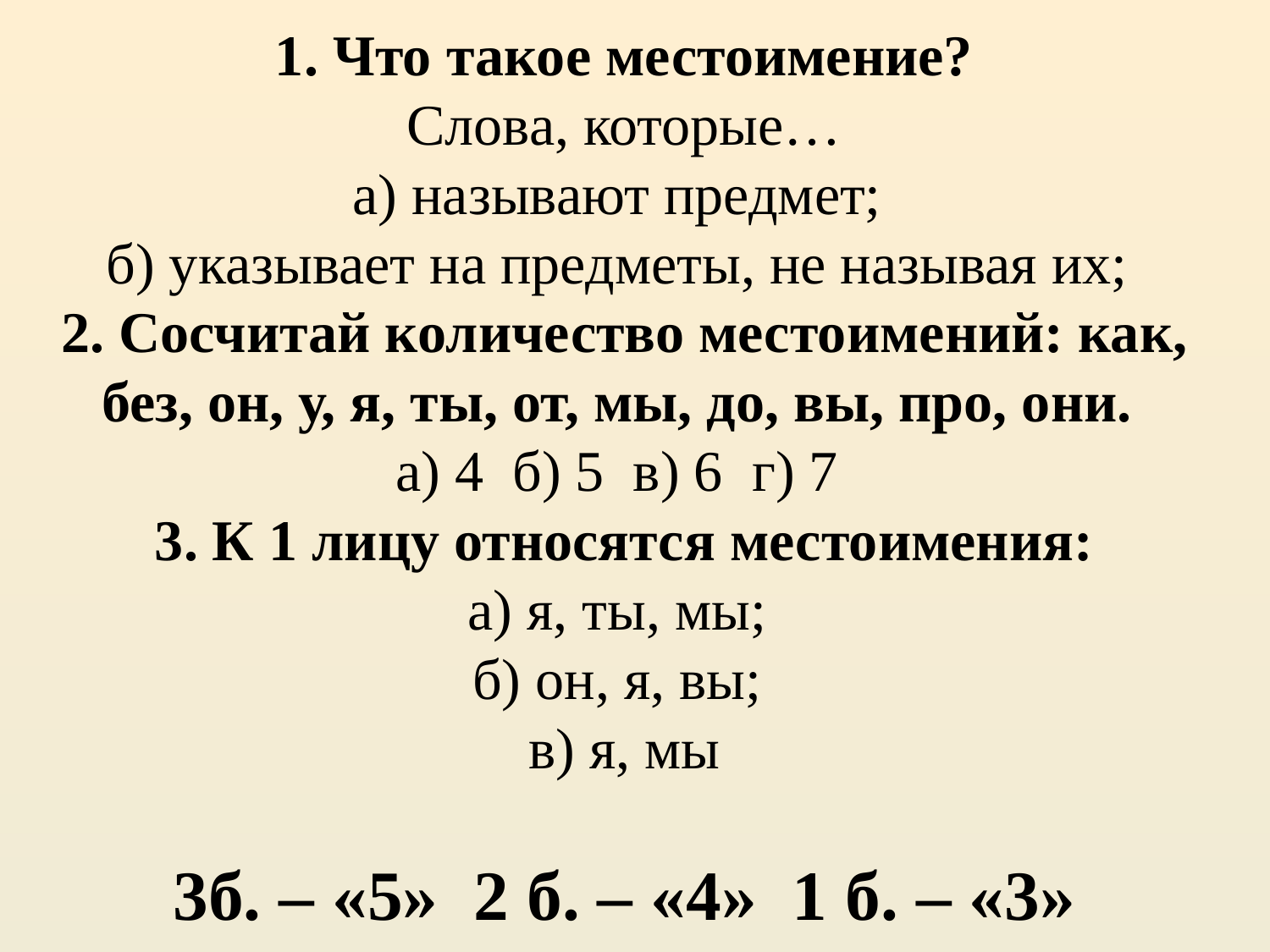

# 1. Что такое местоимение? Слова, которые… а) называют предмет; б) указывает на предметы, не называя их;  2. Сосчитай количество местоимений: как, без, он, у, я, ты, от, мы, до, вы, про, они.  а) 4  б) 5  в) 6  г) 7  3. К 1 лицу относятся местоимения: а) я, ты, мы; б) он, я, вы; в) я, мы 3б. – «5»  2 б. – «4»  1 б. – «3»